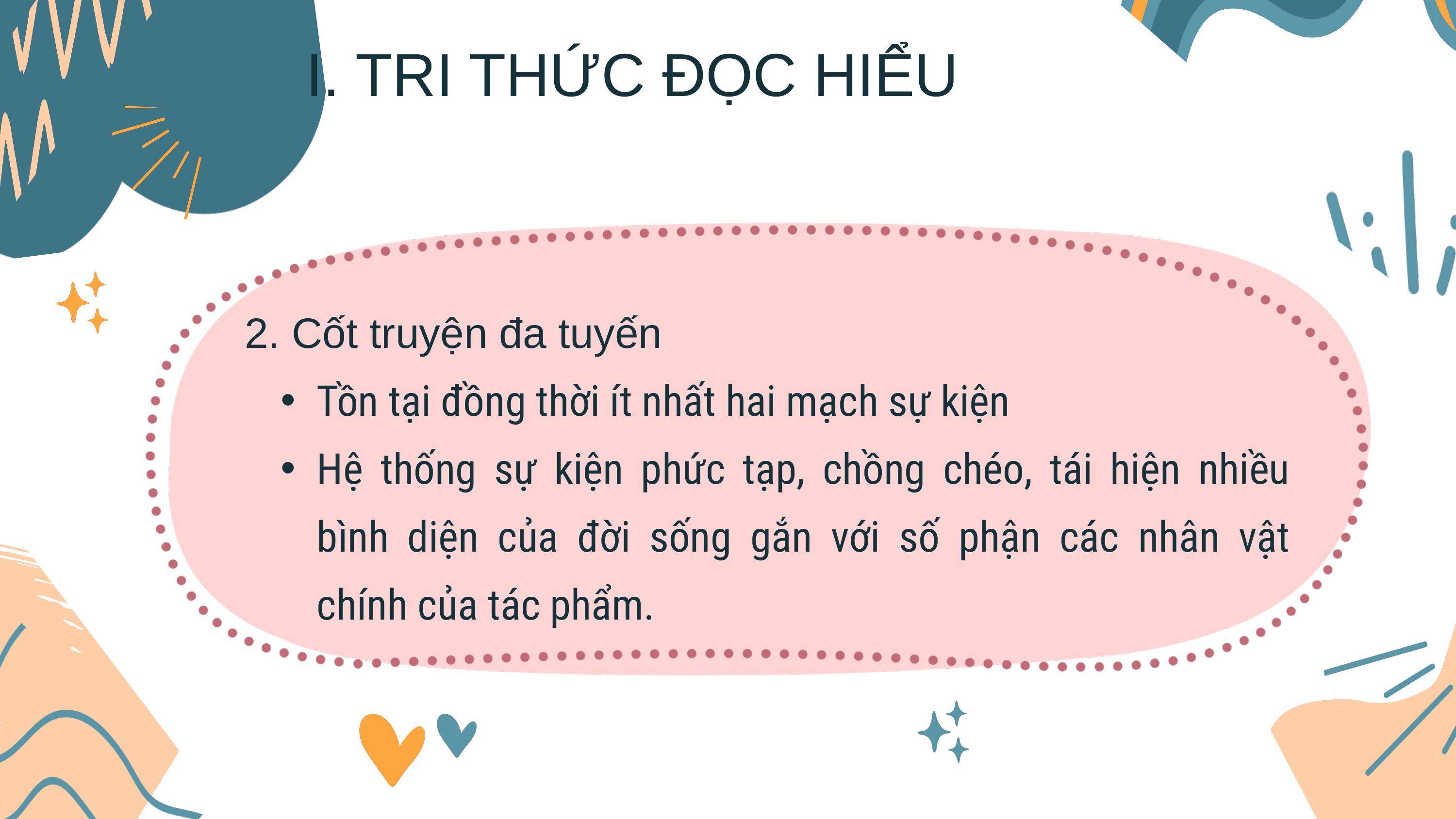

I. TRI THỨC ĐỌC HIỂU

2. Cốt truyện đa tuyến
Tồn tại đồng thời ít nhất hai mạch sự kiện
Hệ thống sự kiện phức tạp, chồng chéo, tái hiện nhiều bình diện của đời sống gắn với số phận các nhân vật chính của tác phẩm.